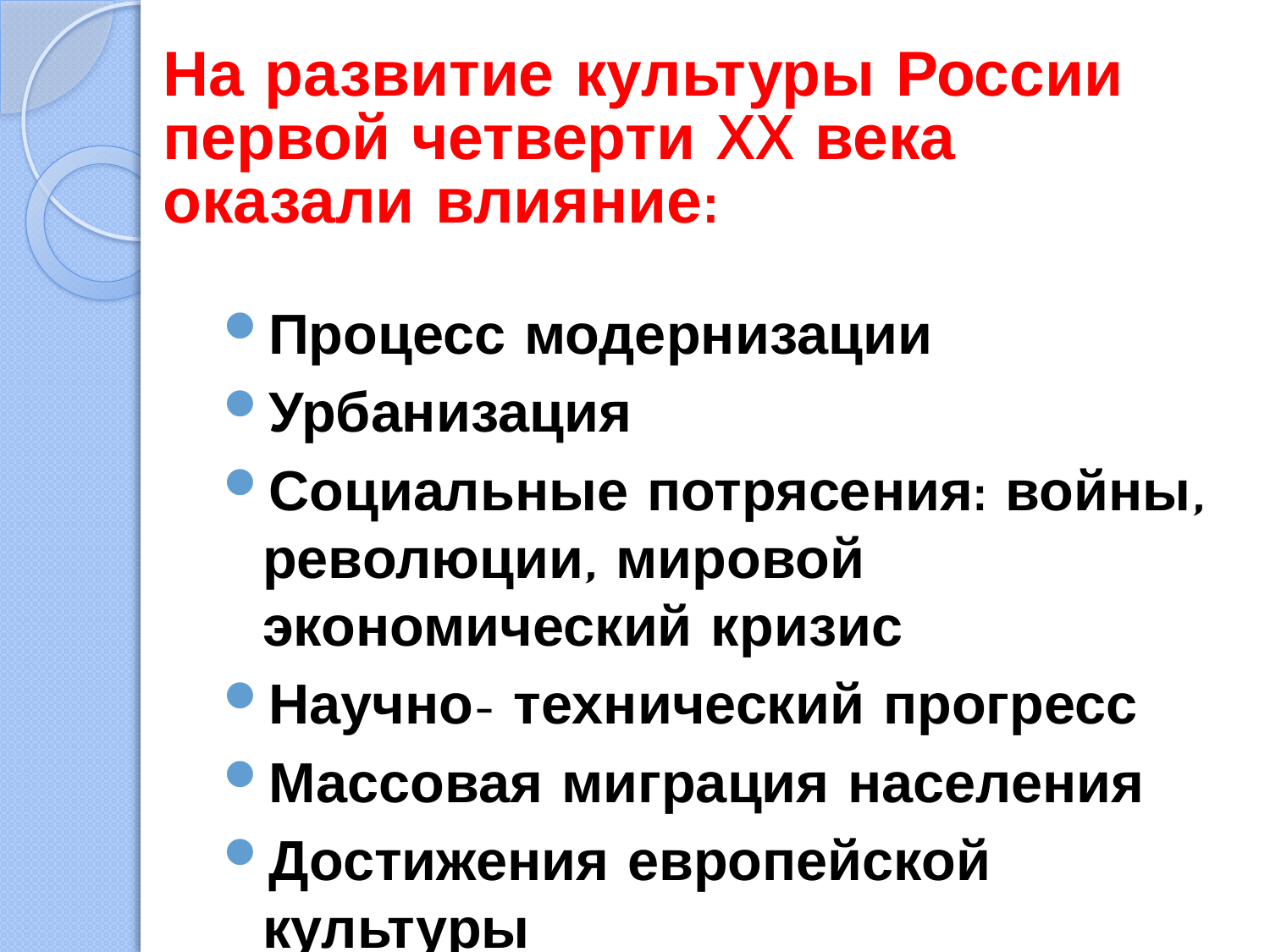

# На развитие культуры России первой четверти XX века оказали влияние:
Процесс модернизации
Урбанизация
Социальные потрясения: войны, революции, мировой экономический кризис
Научно- технический прогресс
Массовая миграция населения
Достижения европейской культуры